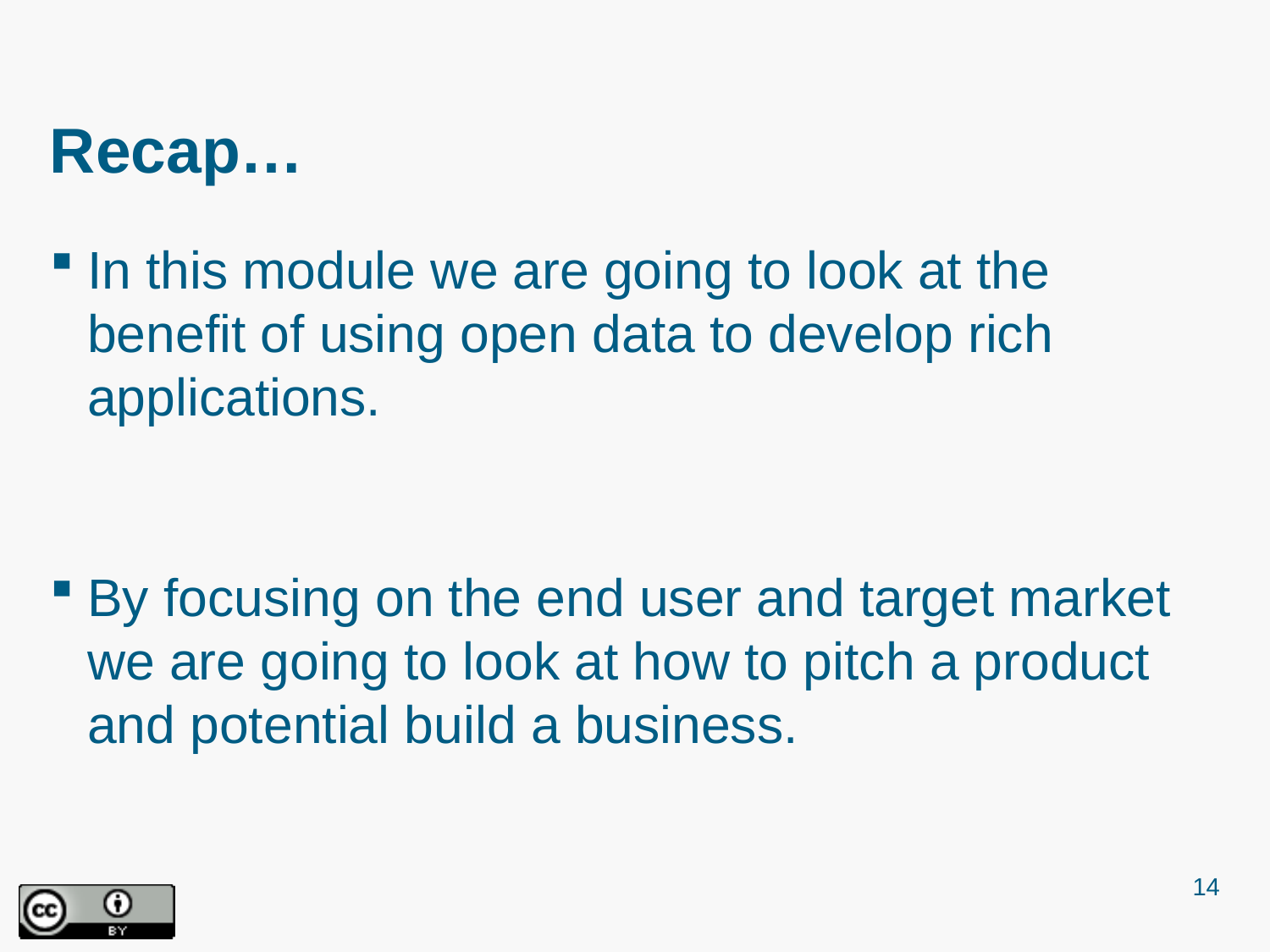

# Recap…
In this module we are going to look at the benefit of using open data to develop rich applications.

By focusing on the end user and target market we are going to look at how to pitch a product and potential build a business.

14